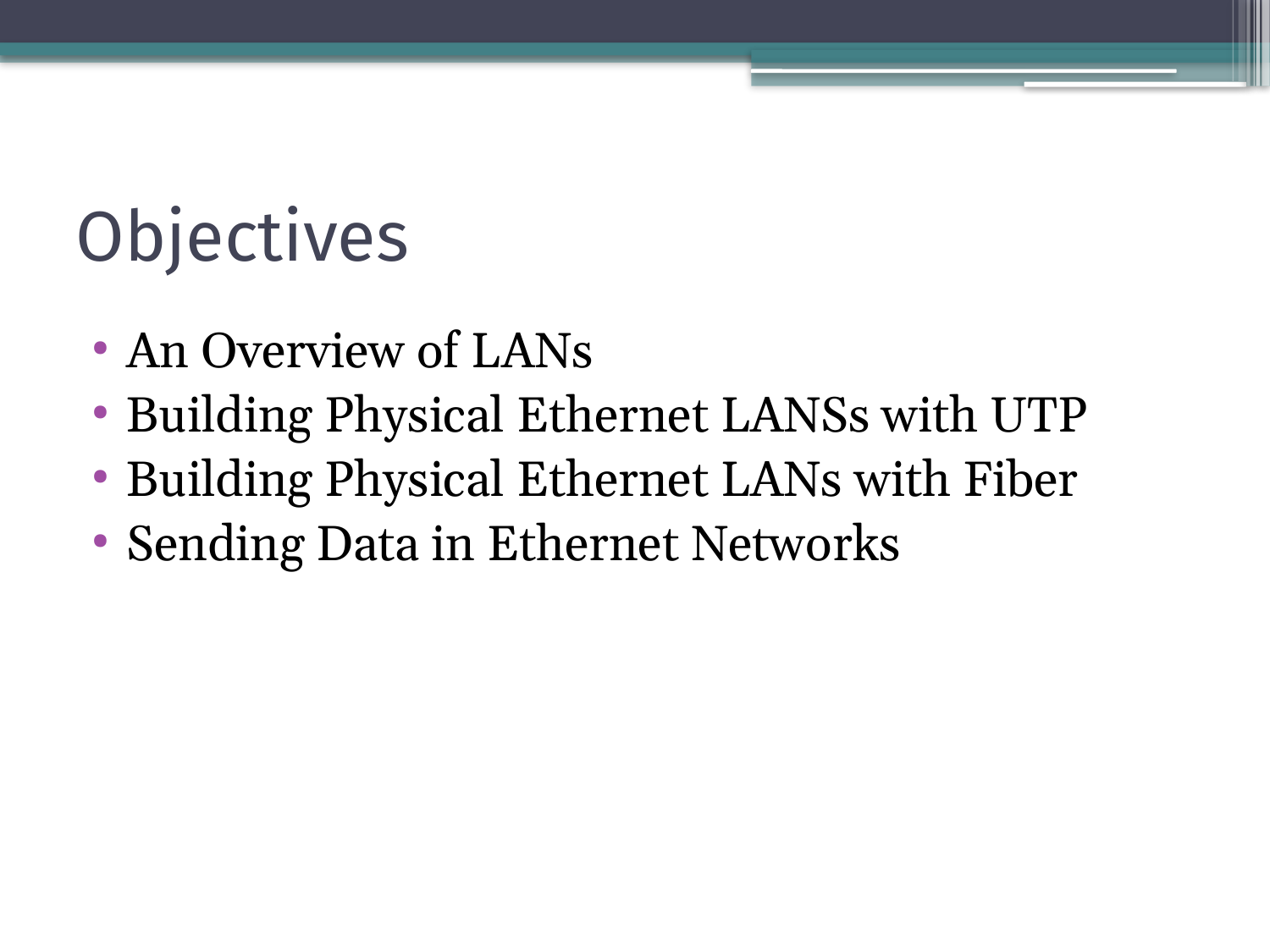

# Objectives
An Overview of LANs
Building Physical Ethernet LANSs with UTP
Building Physical Ethernet LANs with Fiber
Sending Data in Ethernet Networks